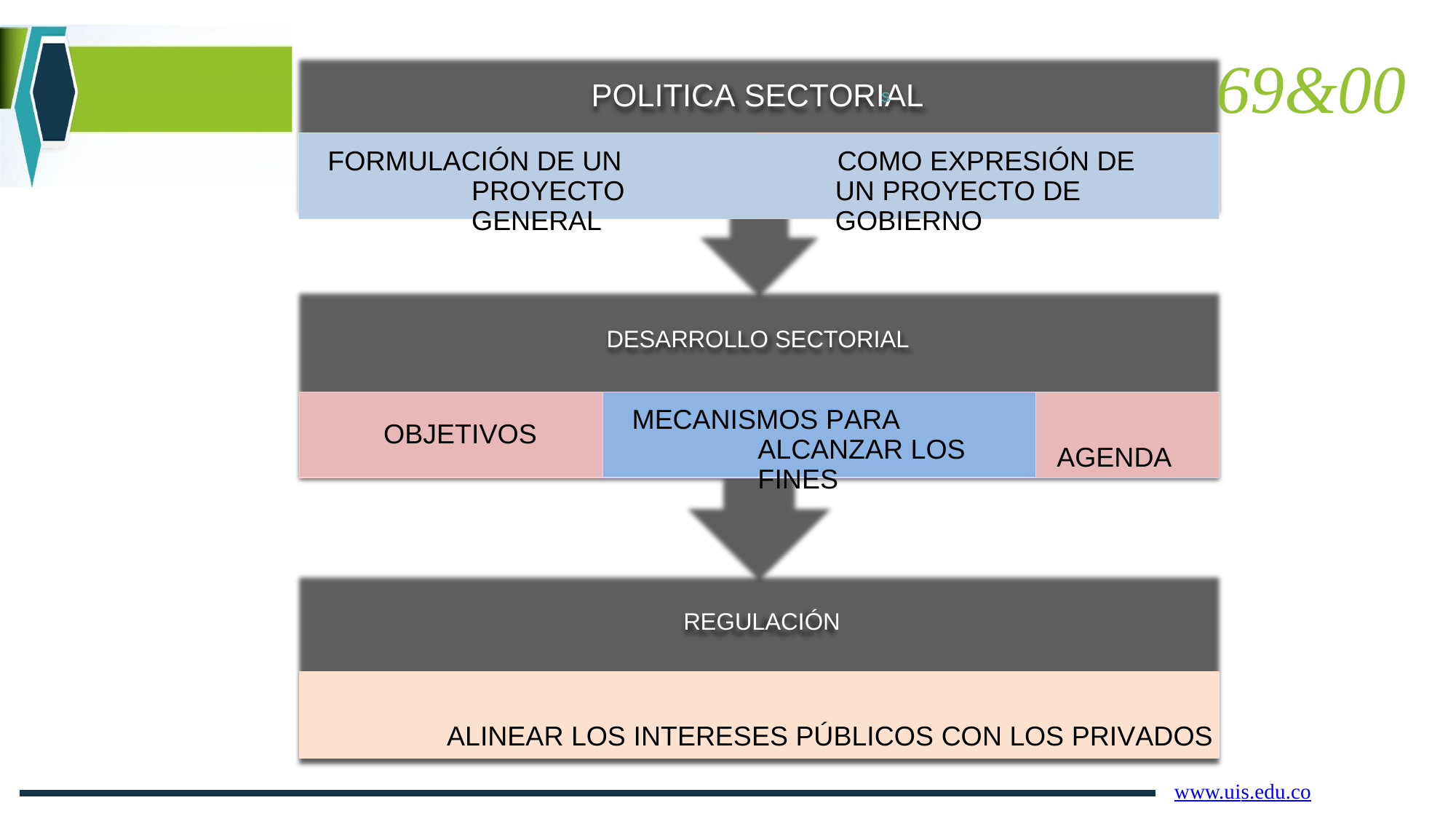

69&00

POLITICA SECTORIAL
s

FORMULACIÓN DE UN PROYECTO GENERAL

COMO EXPRESIÓN DE UN PROYECTO DE GOBIERNO

DESARROLLO SECTORIAL

OBJETIVOS

MECANISMOS PARA ALCANZAR LOS FINES

AGENDA

REGULACIÓN

ALINEAR LOS INTERESES PÚBLICOS CON LOS PRIVADOS
www.uis.edu.co